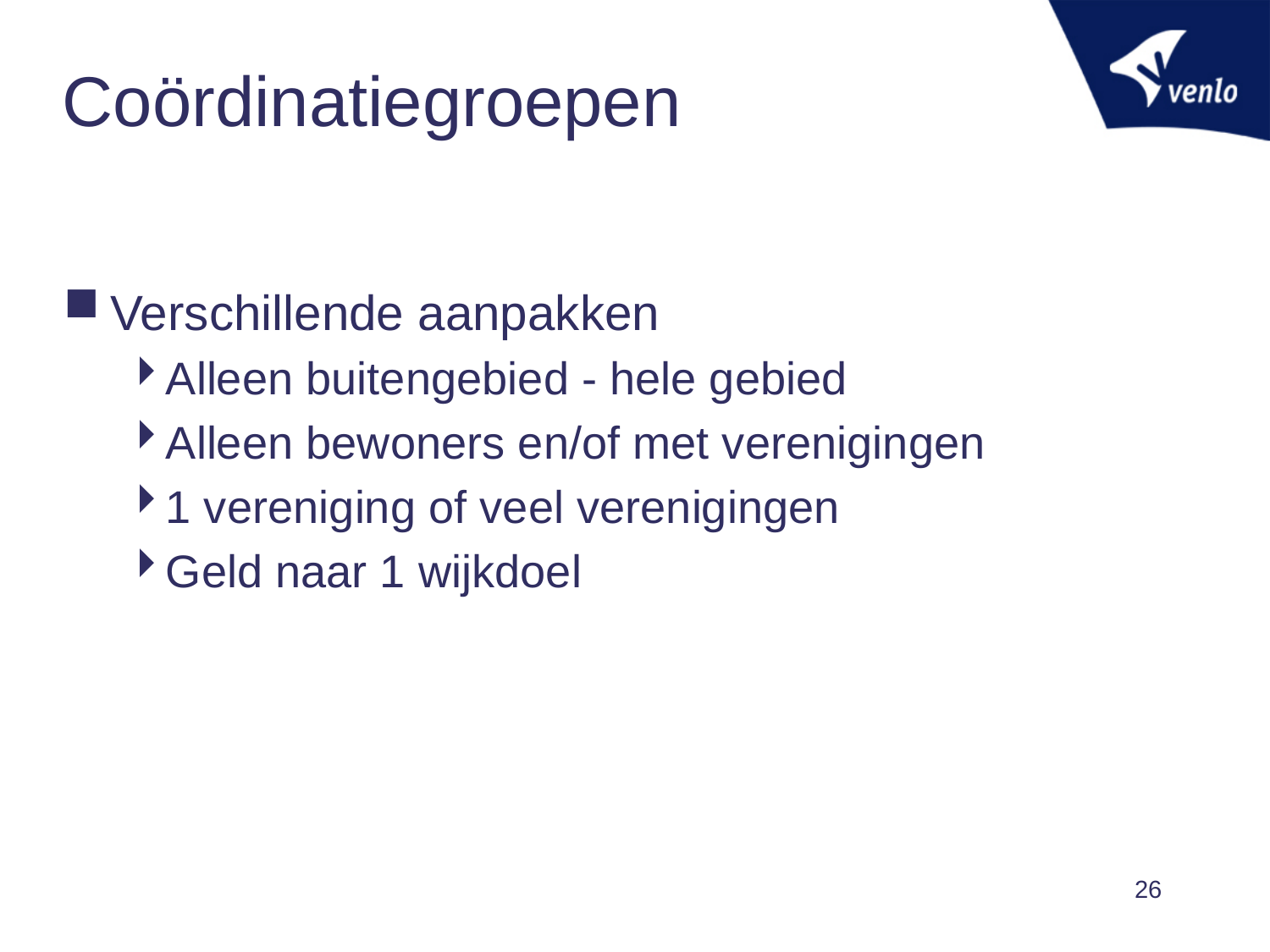

# Coördinatiegroepen
Verschillende aanpakken
Alleen buitengebied - hele gebied
Alleen bewoners en/of met verenigingen
1 vereniging of veel verenigingen
Geld naar 1 wijkdoel
26